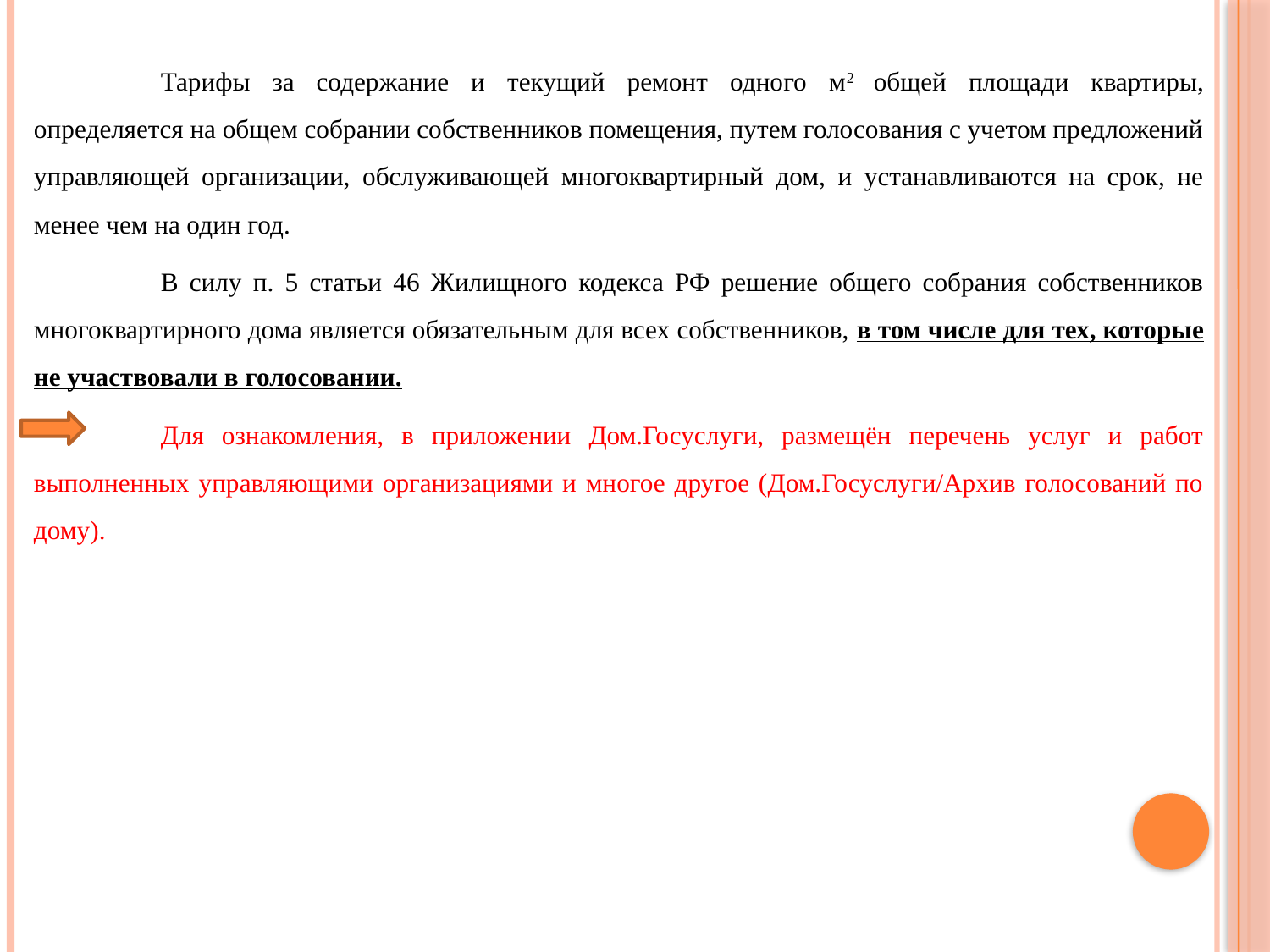

Тарифы за содержание и текущий ремонт одного м2 общей площади квартиры, определяется на общем собрании собственников помещения, путем голосования с учетом предложений управляющей организации, обслуживающей многоквартирный дом, и устанавливаются на срок, не менее чем на один год.
	В силу п. 5 статьи 46 Жилищного кодекса РФ решение общего собрания собственников многоквартирного дома является обязательным для всех собственников, в том числе для тех, которые не участвовали в голосовании.
	Для ознакомления, в приложении Дом.Госуслуги, размещён перечень услуг и работ выполненных управляющими организациями и многое другое (Дом.Госуслуги/Архив голосований по дому).